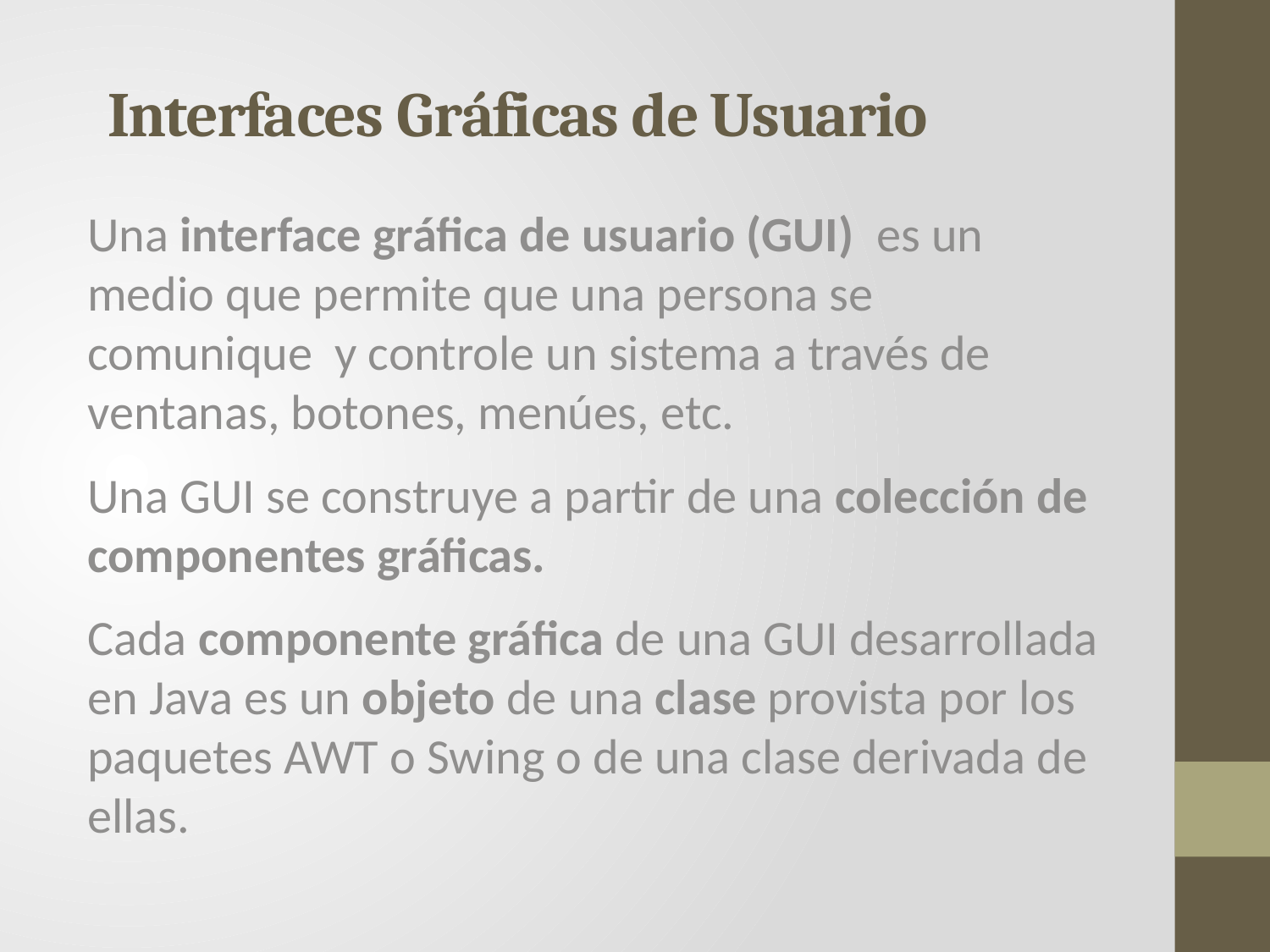

# Interfaces Gráficas de Usuario
Una interface gráfica de usuario (GUI)  es un medio que permite que una persona se comunique  y controle un sistema a través de ventanas, botones, menúes, etc.
Una GUI se construye a partir de una colección de componentes gráficas.
Cada componente gráfica de una GUI desarrollada en Java es un objeto de una clase provista por los paquetes AWT o Swing o de una clase derivada de ellas.